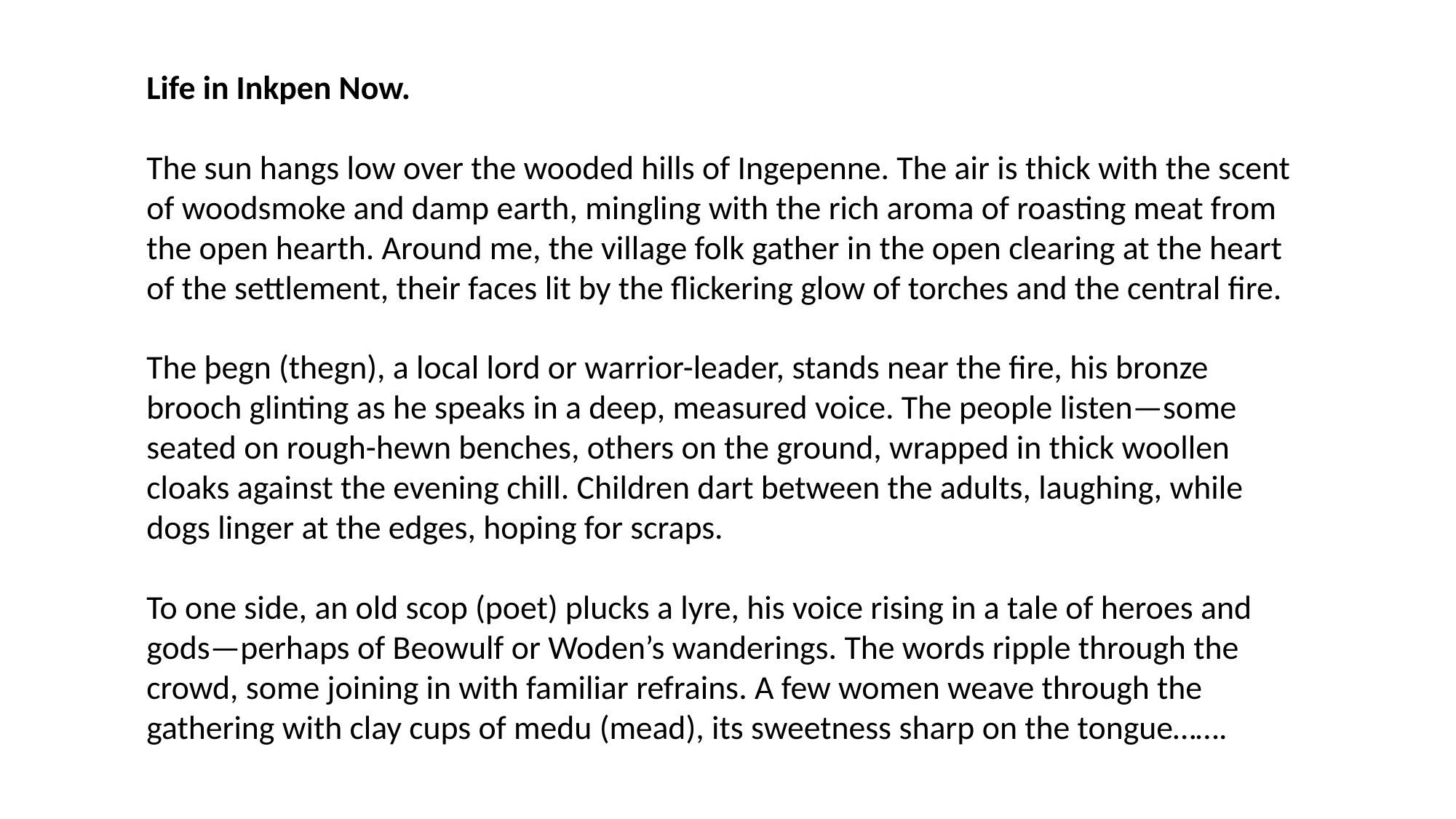

Life in Inkpen Now.
The sun hangs low over the wooded hills of Ingepenne. The air is thick with the scent of woodsmoke and damp earth, mingling with the rich aroma of roasting meat from the open hearth. Around me, the village folk gather in the open clearing at the heart of the settlement, their faces lit by the flickering glow of torches and the central fire.

The þegn (thegn), a local lord or warrior-leader, stands near the fire, his bronze brooch glinting as he speaks in a deep, measured voice. The people listen—some seated on rough-hewn benches, others on the ground, wrapped in thick woollen cloaks against the evening chill. Children dart between the adults, laughing, while dogs linger at the edges, hoping for scraps.

To one side, an old scop (poet) plucks a lyre, his voice rising in a tale of heroes and gods—perhaps of Beowulf or Woden’s wanderings. The words ripple through the crowd, some joining in with familiar refrains. A few women weave through the gathering with clay cups of medu (mead), its sweetness sharp on the tongue…….